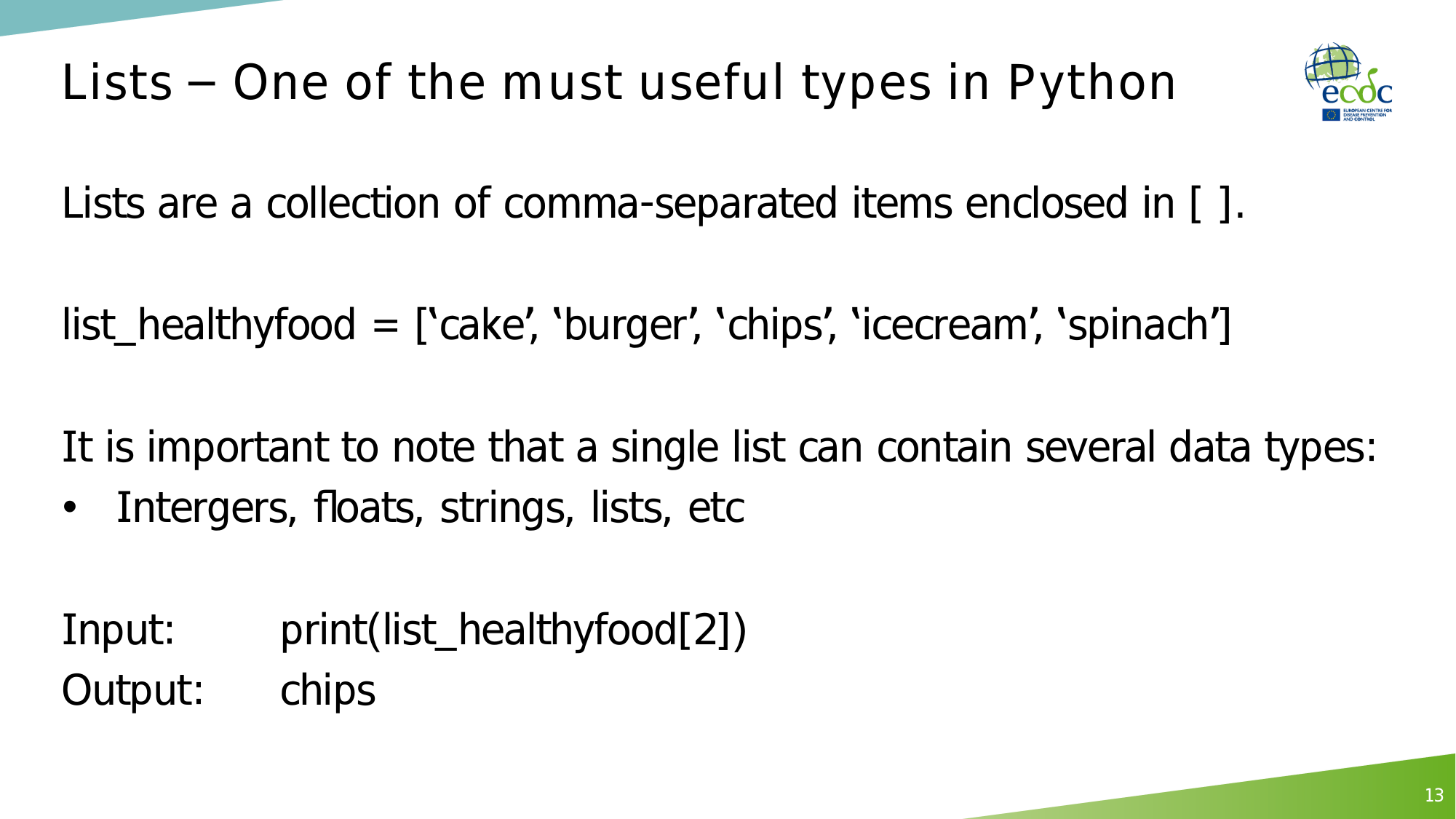

# Lists – One of the must useful types in Python
Lists are a collection of comma-separated items enclosed in [ ].

list_healthyfood = [‘cake’, ‘burger’, ‘chips’, ‘icecream’, ‘spinach’]

It is important to note that a single list can contain several data types:
Intergers, floats, strings, lists, etc

Input:	print(list_healthyfood[2])
Output: 	chips

13